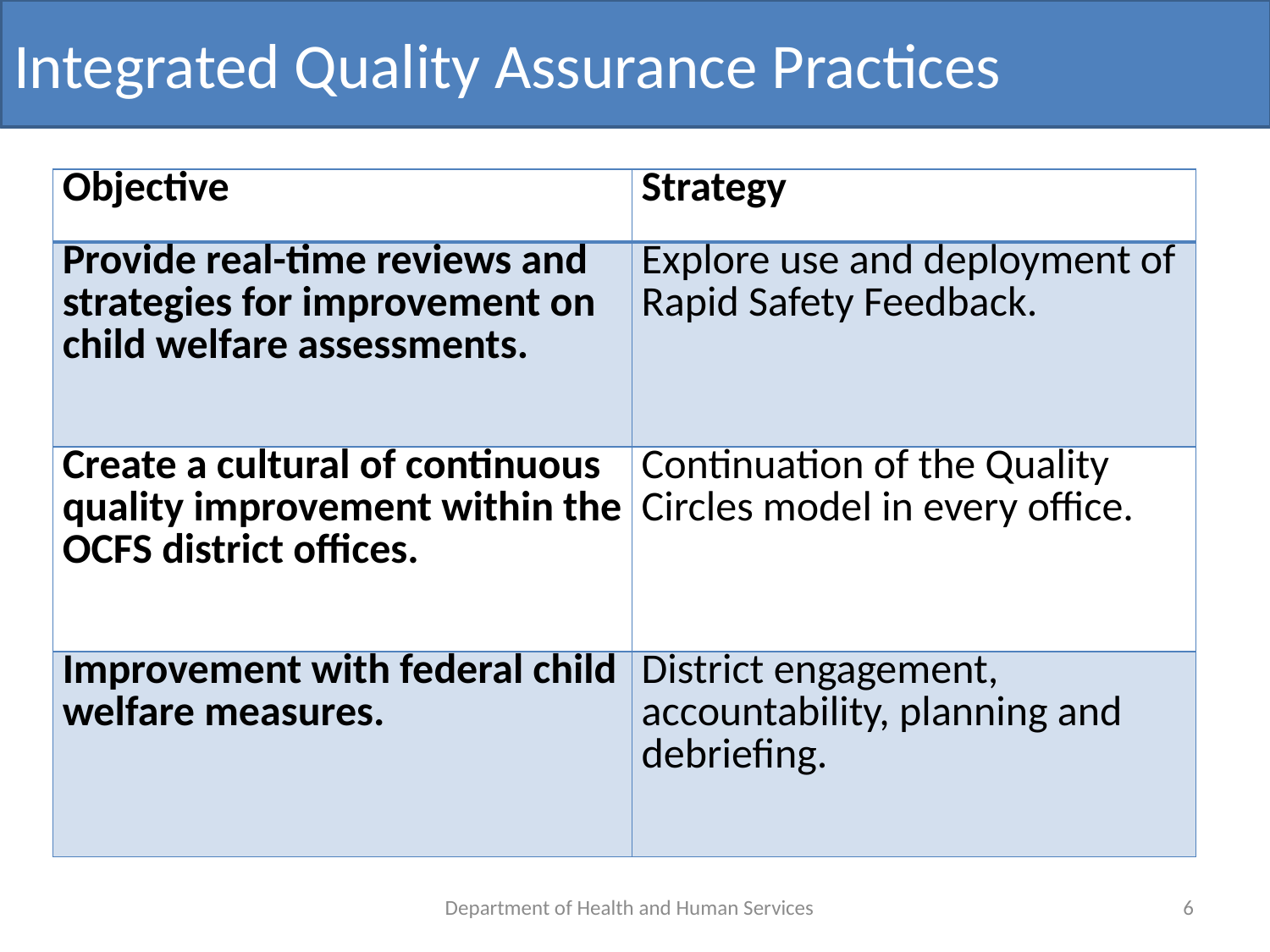

Integrated Quality Assurance Practices
| Objective | Strategy |
| --- | --- |
| Provide real-time reviews and strategies for improvement on child welfare assessments. | Explore use and deployment of Rapid Safety Feedback. |
| Create a cultural of continuous quality improvement within the OCFS district offices. | Continuation of the Quality Circles model in every office. |
| Improvement with federal child welfare measures. | District engagement, accountability, planning and debriefing. |
Department of Health and Human Services
6